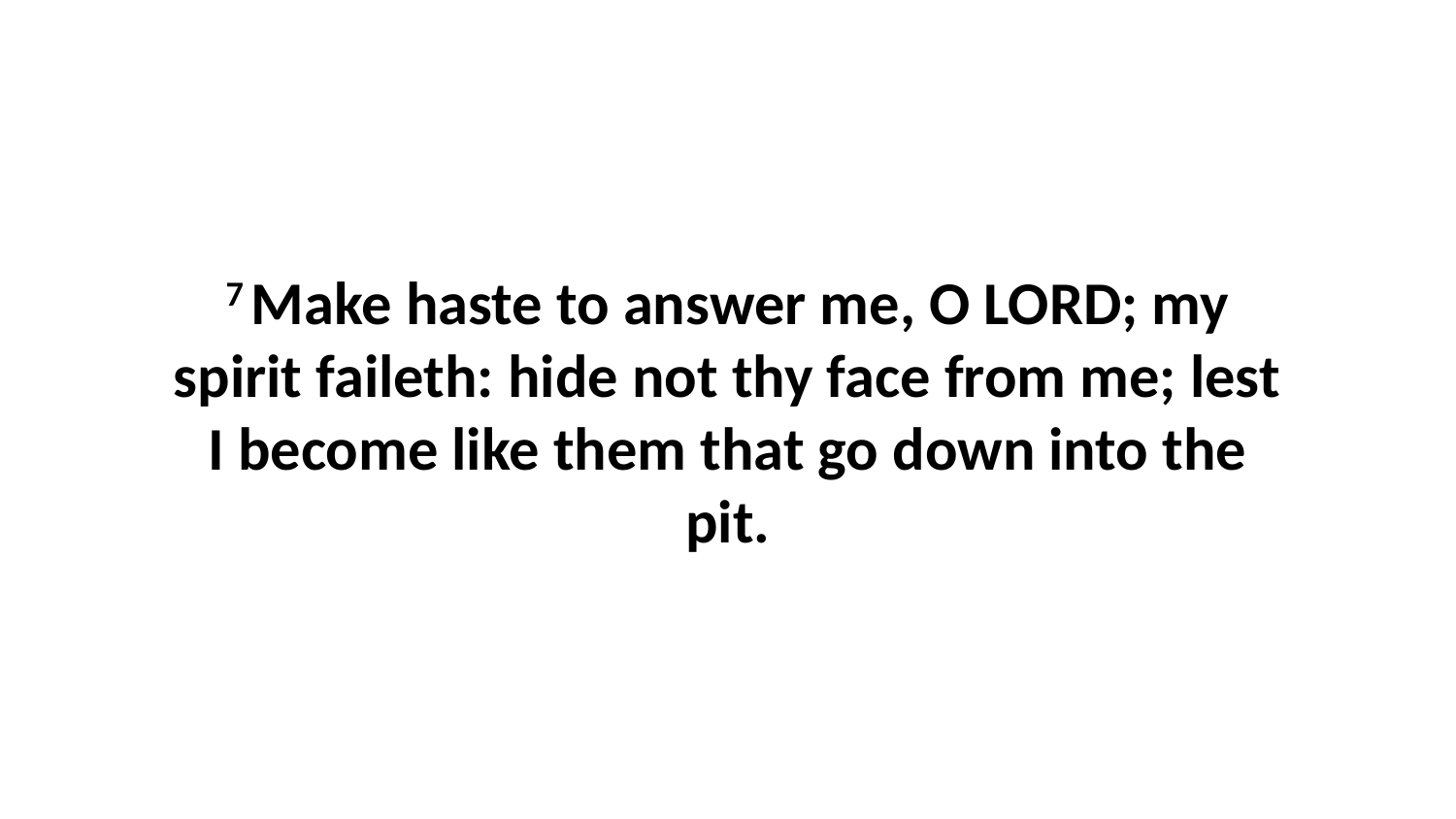

7 Make haste to answer me, O LORD; my spirit faileth: hide not thy face from me; lest I become like them that go down into the pit.